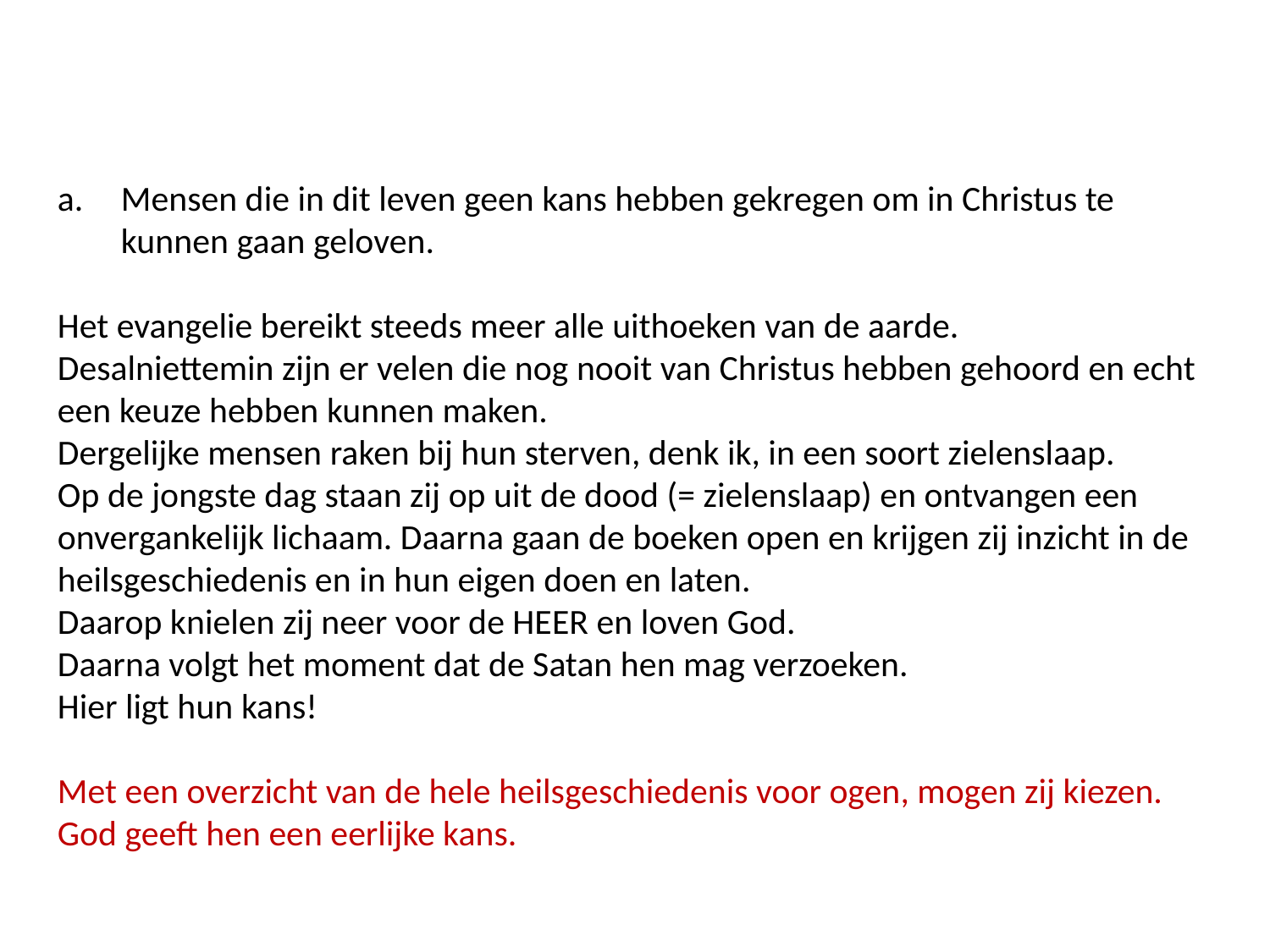

Mensen die in dit leven geen kans hebben gekregen om in Christus te kunnen gaan geloven.
Het evangelie bereikt steeds meer alle uithoeken van de aarde.
Desalniettemin zijn er velen die nog nooit van Christus hebben gehoord en echt
een keuze hebben kunnen maken.
Dergelijke mensen raken bij hun sterven, denk ik, in een soort zielenslaap.
Op de jongste dag staan zij op uit de dood (= zielenslaap) en ontvangen een
onvergankelijk lichaam. Daarna gaan de boeken open en krijgen zij inzicht in de
heilsgeschiedenis en in hun eigen doen en laten.
Daarop knielen zij neer voor de HEER en loven God.
Daarna volgt het moment dat de Satan hen mag verzoeken.
Hier ligt hun kans!

Met een overzicht van de hele heilsgeschiedenis voor ogen, mogen zij kiezen.
God geeft hen een eerlijke kans.